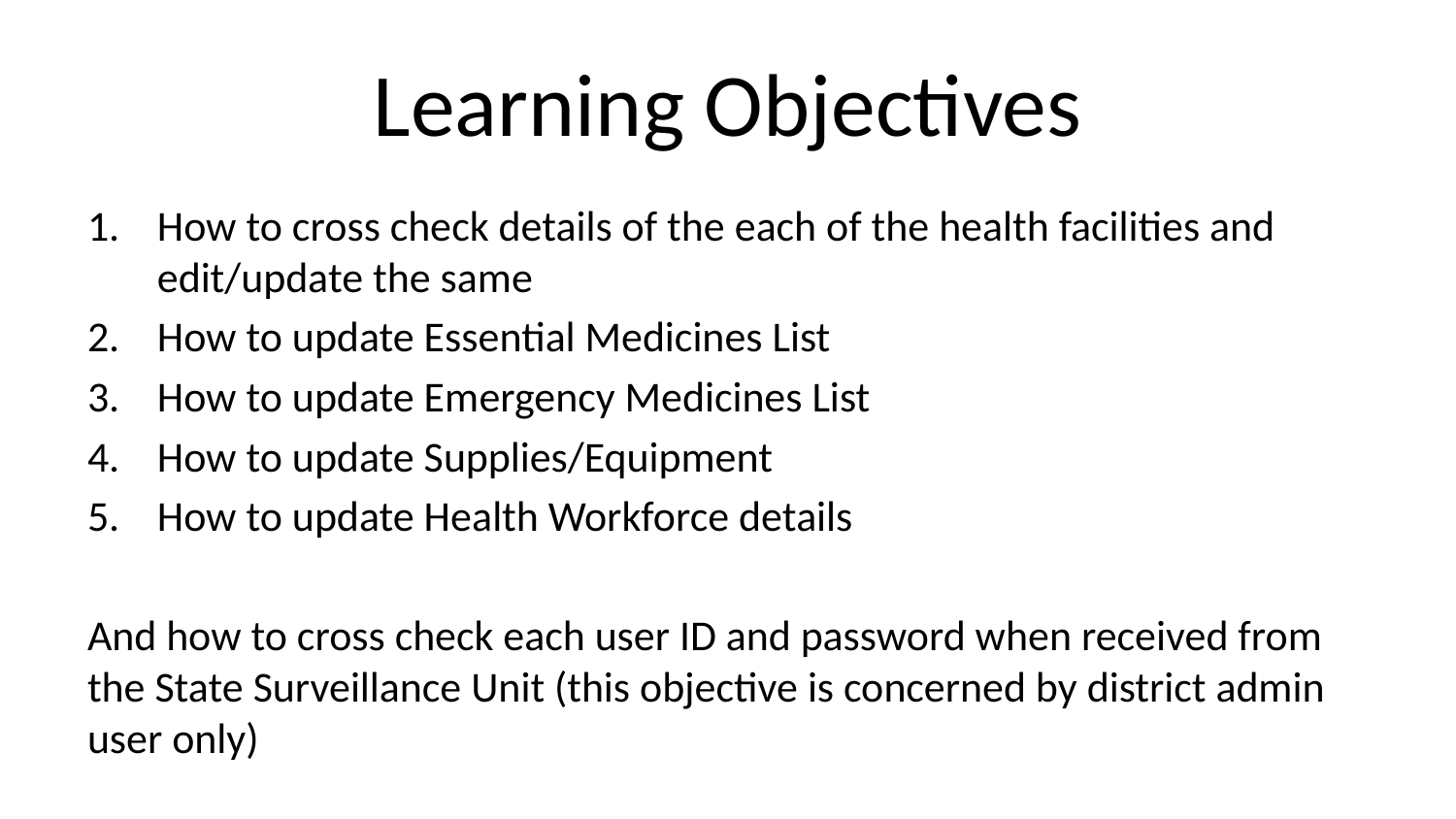

# Learning Objectives
How to cross check details of the each of the health facilities and edit/update the same
How to update Essential Medicines List
How to update Emergency Medicines List
How to update Supplies/Equipment
How to update Health Workforce details

And how to cross check each user ID and password when received from the State Surveillance Unit (this objective is concerned by district admin user only)